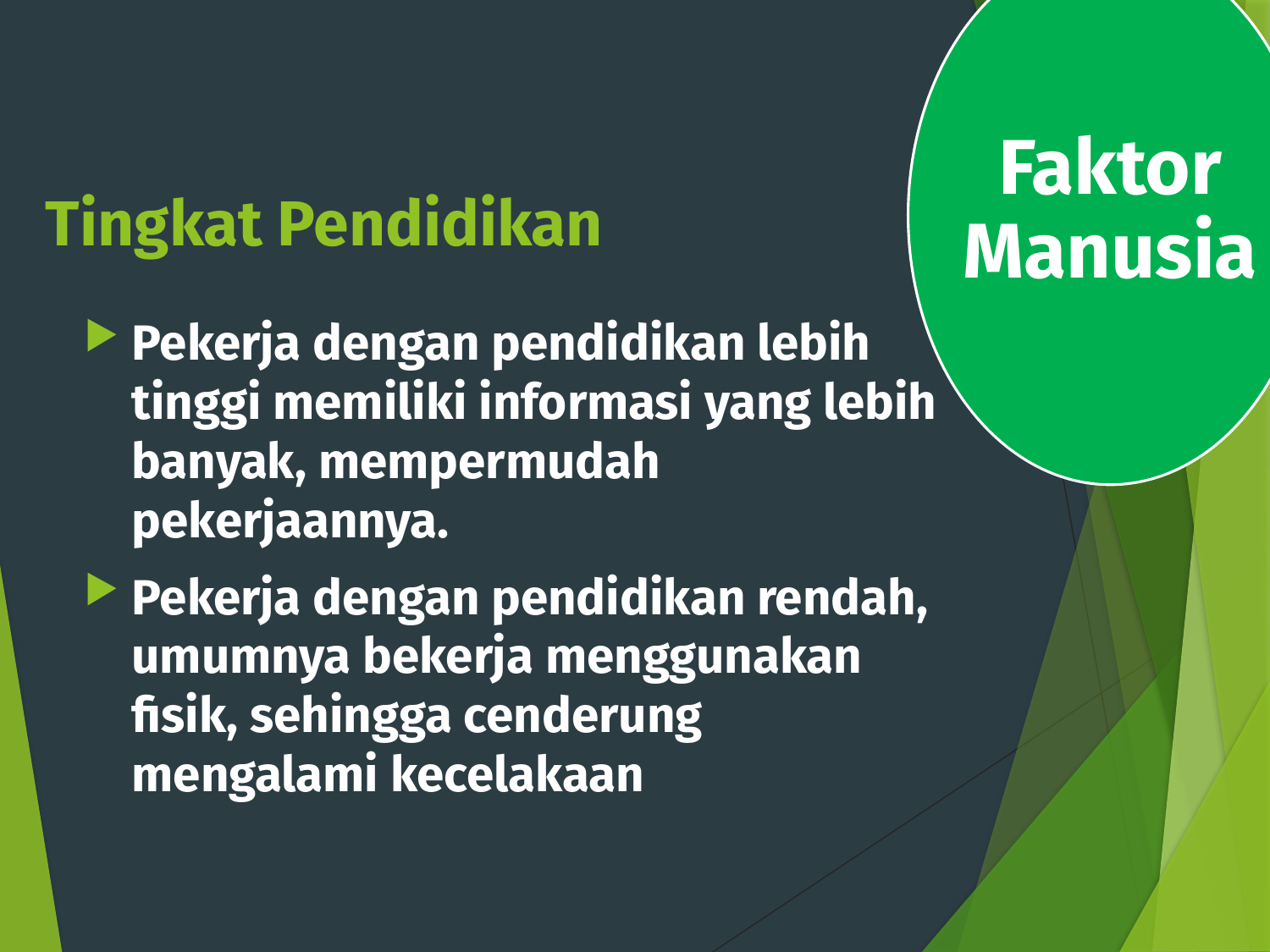

Faktor Manusia
# Tingkat Pendidikan
Pekerja dengan pendidikan lebih tinggi memiliki informasi yang lebih banyak, mempermudah pekerjaannya.
Pekerja dengan pendidikan rendah, umumnya bekerja menggunakan fisik, sehingga cenderung mengalami kecelakaan